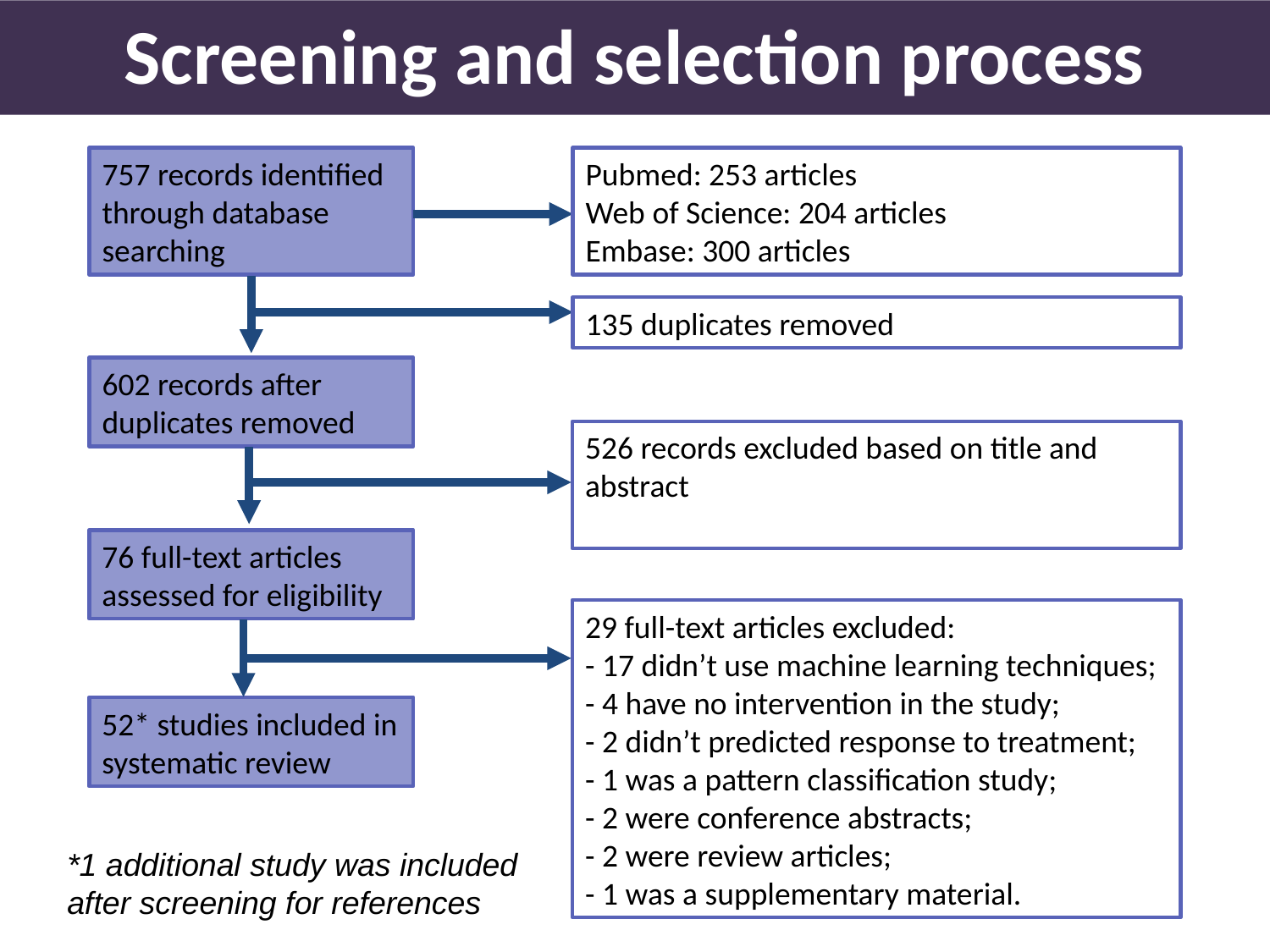

Screening and selection process

757 records identified through database searching
Pubmed: 253 articles
Web of Science: 204 articles
Embase: 300 articles
135 duplicates removed
602 records after duplicates removed
526 records excluded based on title and abstract

76 full-text articles assessed for eligibility
29 full-text articles excluded:
- 17 didn’t use machine learning techniques;
- 4 have no intervention in the study;
- 2 didn’t predicted response to treatment;
- 1 was a pattern classification study;
- 2 were conference abstracts;
- 2 were review articles;
- 1 was a supplementary material.
52* studies included in systematic review
*1 additional study was included after screening for references